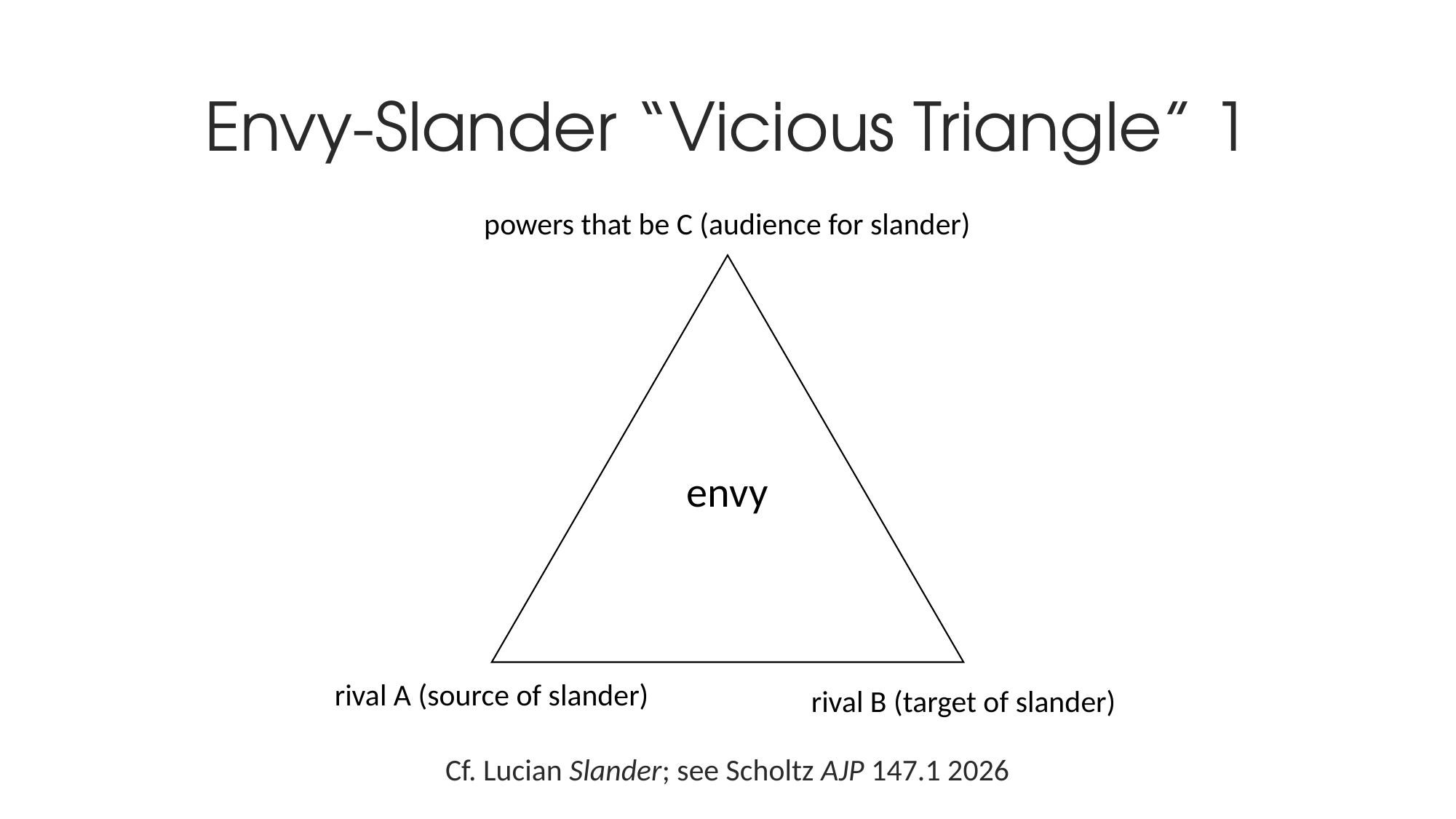

# Envy-Slander “Vicious Triangle” 1
powers that be C (audience for slander)

envy
rival A (source of slander)
rival B (target of slander)
Cf. Lucian Slander; see Scholtz AJP 147.1 2026